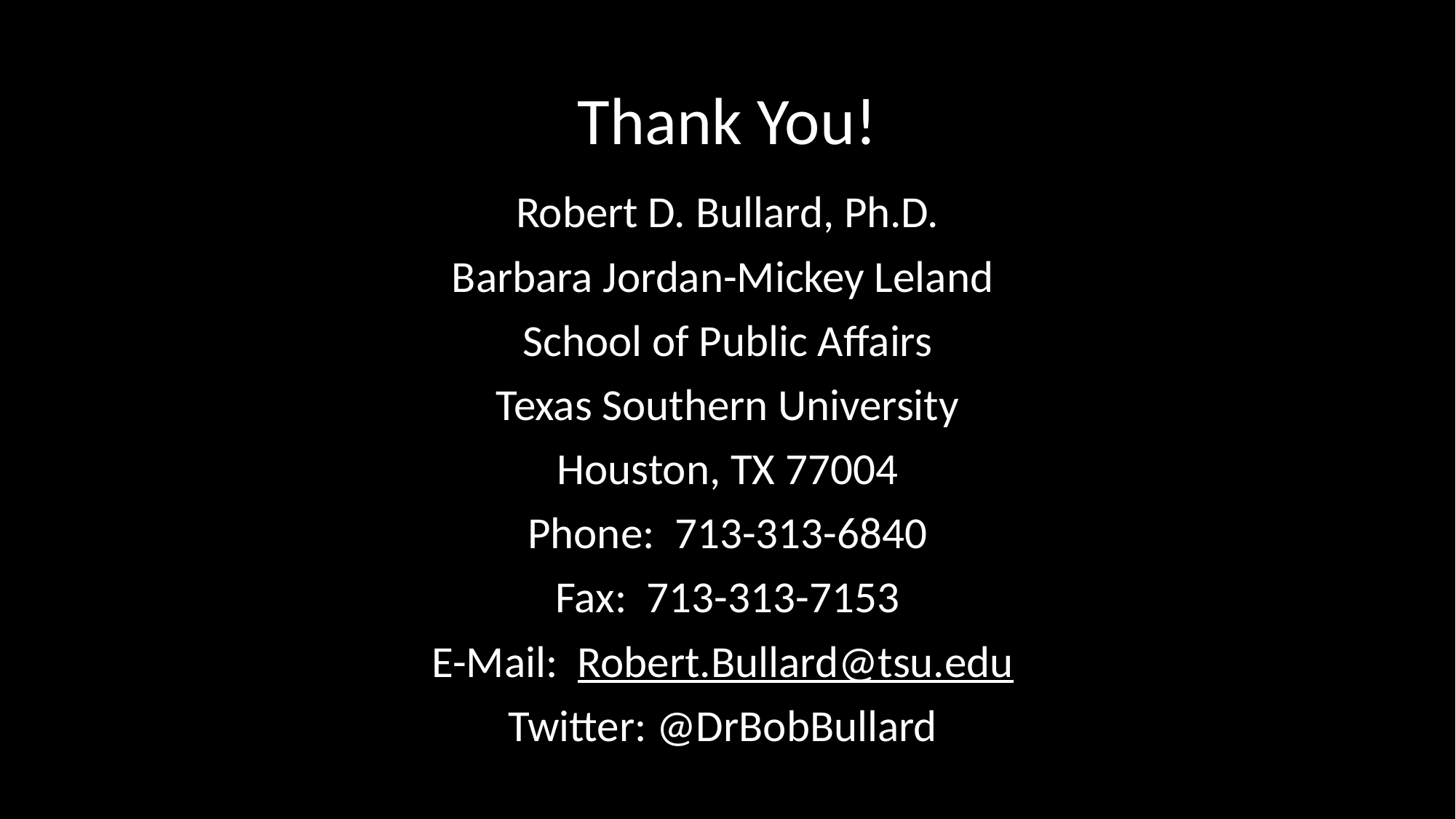

# Thank You!
Robert D. Bullard, Ph.D.
Barbara Jordan-Mickey Leland
School of Public Affairs
Texas Southern University
Houston, TX 77004
Phone:  713-313-6840
Fax:  713-313-7153
E-Mail:  Robert.Bullard@tsu.edu
Twitter: @DrBobBullard

7